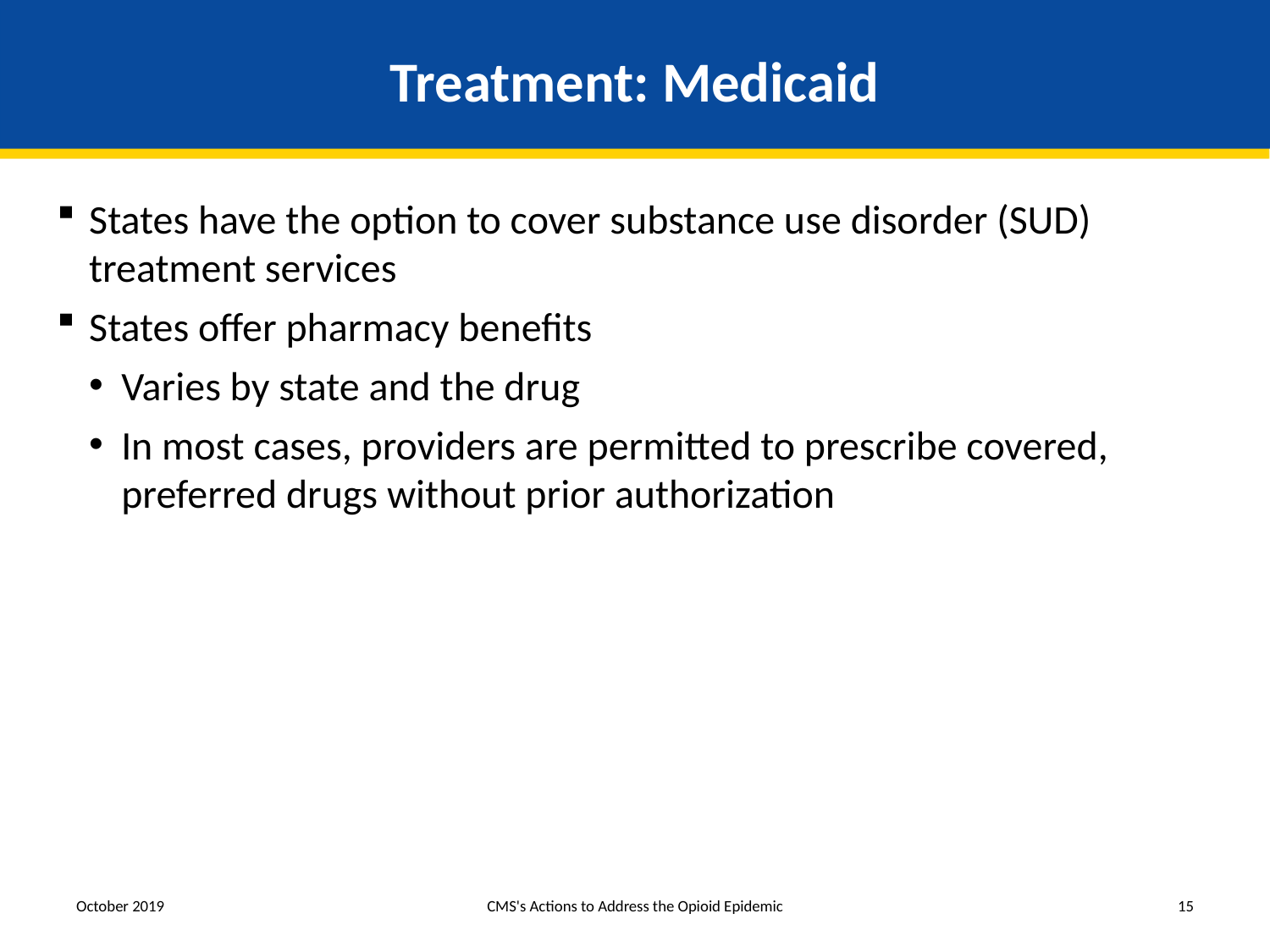

# Treatment: Medicaid
States have the option to cover substance use disorder (SUD) treatment services
States offer pharmacy benefits
Varies by state and the drug
In most cases, providers are permitted to prescribe covered, preferred drugs without prior authorization
October 2019
CMS's Actions to Address the Opioid Epidemic
15